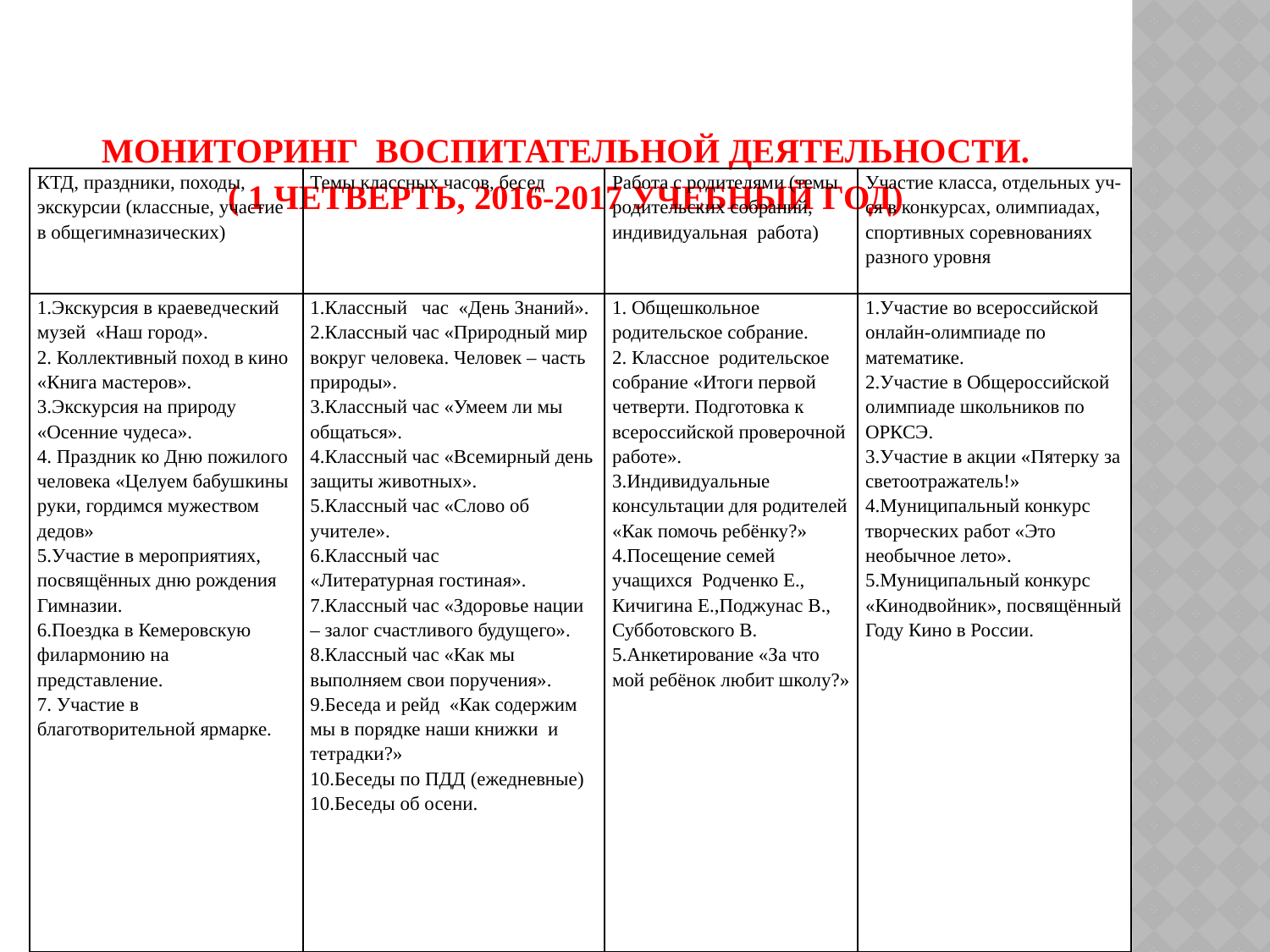

# Мониторинг  воспитательной деятельности. ( 1 четверть, 2016-2017 учебный год)
| КТД, праздники, походы, экскурсии (классные, участие в общегимназических) | Темы классных часов, бесед | Работа с родителями (темы родительских собраний, индивидуальная работа) | Участие класса, отдельных уч-ся в конкурсах, олимпиадах, спортивных соревнованиях разного уровня |
| --- | --- | --- | --- |
| 1.Экскурсия в краеведческий музей «Наш город». 2. Коллективный поход в кино «Книга мастеров». 3.Экскурсия на природу «Осенние чудеса». 4. Праздник ко Дню пожилого человека «Целуем бабушкины руки, гордимся мужеством дедов» 5.Участие в мероприятиях, посвящённых дню рождения Гимназии. 6.Поездка в Кемеровскую филармонию на представление. 7. Участие в благотворительной ярмарке. | 1.Классный час «День Знаний». 2.Классный час «Природный мир вокруг человека. Человек – часть природы». 3.Классный час «Умеем ли мы общаться». 4.Классный час «Всемирный день защиты животных». 5.Классный час «Слово об учителе». 6.Классный час «Литературная гостиная». 7.Классный час «Здоровье нации – залог счастливого будущего». 8.Классный час «Как мы выполняем свои поручения». 9.Беседа и рейд «Как содержим мы в порядке наши книжки и тетрадки?» 10.Беседы по ПДД (ежедневные) 10.Беседы об осени. | 1. Общешкольное родительское собрание. 2. Классное родительское собрание «Итоги первой четверти. Подготовка к всероссийской проверочной работе». 3.Индивидуальные консультации для родителей «Как помочь ребёнку?» 4.Посещение семей учащихся Родченко Е., Кичигина Е.,Поджунас В., Субботовского В. 5.Анкетирование «За что мой ребёнок любит школу?» | 1.Участие во всероссийской онлайн-олимпиаде по математике. 2.Участие в Общероссийской олимпиаде школьников по ОРКСЭ. 3.Участие в акции «Пятерку за светоотражатель!» 4.Муниципальный конкурс творческих работ «Это необычное лето». 5.Муниципальный конкурс «Кинодвойник», посвящённый Году Кино в России. |